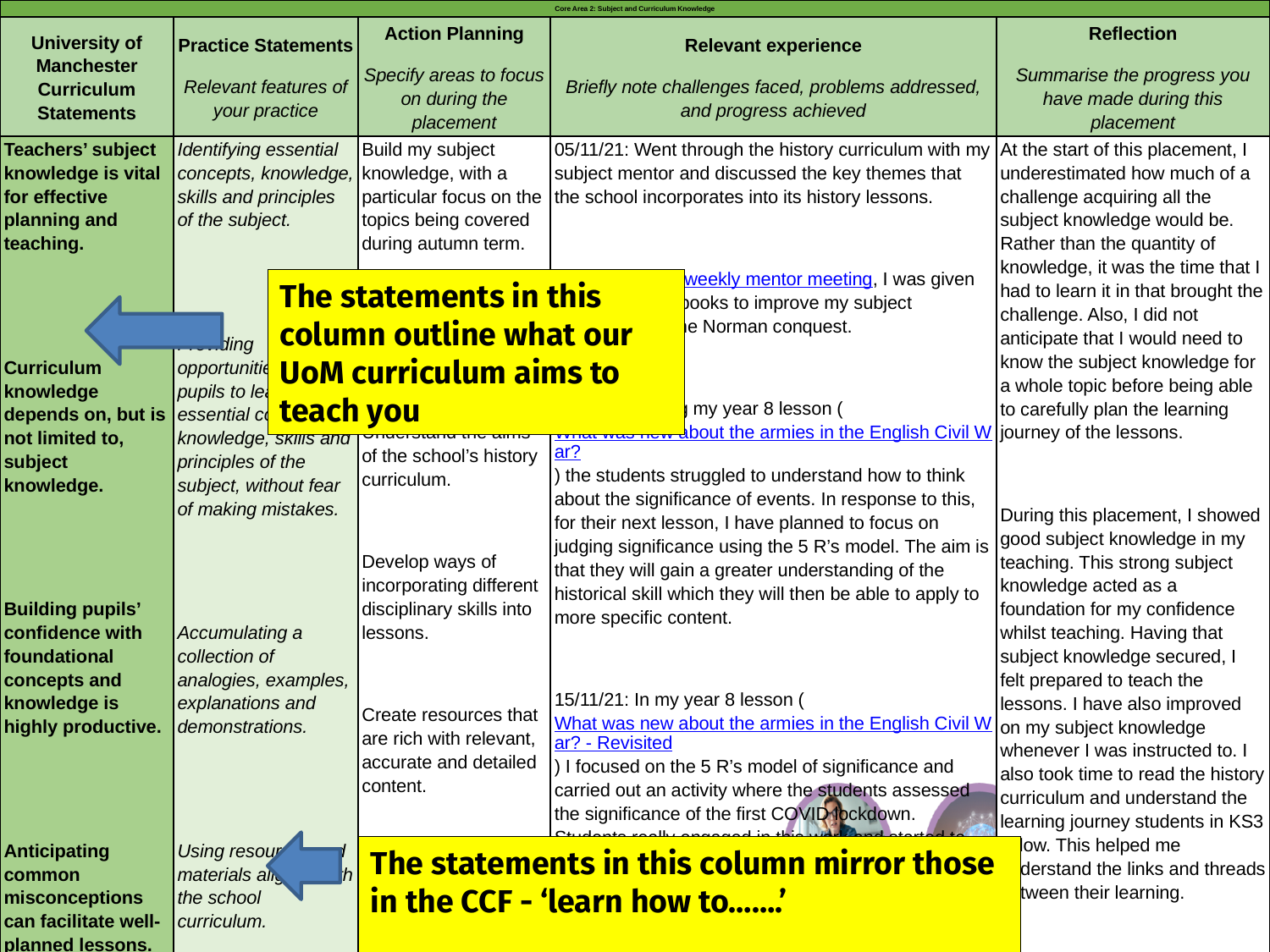

| Core Area 2: Subject and Curriculum Knowledge |  |  |  |  |
| --- | --- | --- | --- | --- |
| University of Manchester Curriculum Statements | Practice Statements Relevant features of your practice | Action Planning Specify areas to focus on during the placement | Relevant experience Briefly note challenges faced, problems addressed, and progress achieved | Reflection Summarise the progress you have made during this placement |
| Teachers’ subject knowledge is vital for effective planning and teaching.     Curriculum knowledge depends on, but is not limited to, subject knowledge.     Building pupils’ confidence with foundational concepts and knowledge is highly productive.     Anticipating common misconceptions can facilitate well-planned lessons.     Knowledge and skills often need to be explicitly taught, to support pupils’ learning.     Supporting pupils to think critically requires them to have familiarity with foundational concepts and knowledge, as well as there being a facilitative classroom environment. | Identifying essential concepts, knowledge, skills and principles of the subject.     Providing opportunities for your pupils to learn essential concepts, knowledge, skills and principles of the subject, without fear of making mistakes.     Accumulating a collection of analogies, examples, explanations and demonstrations.     Using resources and materials aligned with the school curriculum.     Being aware of common misconceptions.     Drawing explicit links between new content and the core concepts in your subject.     Providing tasks that support pupils to learn key ideas securely. | Build my subject knowledge, with a particular focus on the topics being covered during autumn term.   Be confident in my subject knowledge.   Understand the aims of the school’s history curriculum.   Develop ways of incorporating different disciplinary skills into lessons.   Create resources that are rich with relevant, accurate and detailed content.   Convey the purpose of the curriculum and subject knowledge to the students. | 05/11/21: Went through the history curriculum with my subject mentor and discussed the key themes that the school incorporates into its history lessons.   08/11/21: In my weekly mentor meeting, I was given some extra textbooks to improve my subject knowledge on the Norman conquest.   10/11/21: During my year 8 lesson (What was new about the armies in the English Civil War?) the students struggled to understand how to think about the significance of events. In response to this, for their next lesson, I have planned to focus on judging significance using the 5 R’s model. The aim is that they will gain a greater understanding of the historical skill which they will then be able to apply to more specific content.   15/11/21: In my year 8 lesson (What was new about the armies in the English Civil War? - Revisited) I focused on the 5 R’s model of significance and carried out an activity where the students assessed the significance of the first COVID lockdown. Students really engaged in this work and started to understand what we mean when we talk about the significance of a historical event. Introducing the students to this concept by linking it to an event they are familiar with appeared to really aid their understanding. I used examples to really help convey the concept to the class.   15/11/21: In my weekly mentor meeting, it was noted that the resources that I use in my lessons are improving in quality.   24/11/21: In the PM lesson observation, it was identified that I demonstrated good subject knowledge and that as a result the students had confidence in my teaching.   25/11/21: In my 7O class, there is a student who is extremely interested in history. Due to this, the student often asks about history beyond that which the lesson is focused on. Due to this, it may be beneficial for me to make sure I have a really developed understanding of period as I have found myself on a few occasions I was having to research further and get back to them with an answer.   03/12/21: Today, I taught a lesson with my 7R class (What happened during the Battle of Hastings?) I found it difficult to include all the subject knowledge that students need to know into the lesson. The scheme of work included a lot of information, and it was difficult to get all the information across without either a) overloading the students with information or b) just giving the students' knowledge and not incorporating and disciplinary skills.   06/12/21: In my planning of my 8T lesson (Is Cromwell a hero or a villain?) I did some wider research into the legacy of Cromwell and found some interesting material to share with the students (e.g., he was voted as one of the top 10 Britons by the public in 2002). Students seem really interested in this and started to form their opinions on him having such a legacy in the modern day. | At the start of this placement, I underestimated how much of a challenge acquiring all the subject knowledge would be. Rather than the quantity of knowledge, it was the time that I had to learn it in that brought the challenge. Also, I did not anticipate that I would need to know the subject knowledge for a whole topic before being able to carefully plan the learning journey of the lessons.   During this placement, I showed good subject knowledge in my teaching. This strong subject knowledge acted as a foundation for my confidence whilst teaching. Having that subject knowledge secured, I felt prepared to teach the lessons. I have also improved on my subject knowledge whenever I was instructed to. I also took time to read the history curriculum and understand the learning journey students in KS3 follow. This helped me understand the links and threads between their learning.   Going into my next placement I will try to develop my subject knowledge even further for each topic. I will try to go beyond the scheme of work so I feel completely prepared for any questions students may ask me about the topic. Furthermore, by researching the topic further I could include more unique content and incorporate more primary material. |
The statements in this column outline what our UoM curriculum aims to teach you

The statements in this column mirror those in the CCF - ‘learn how to…….’